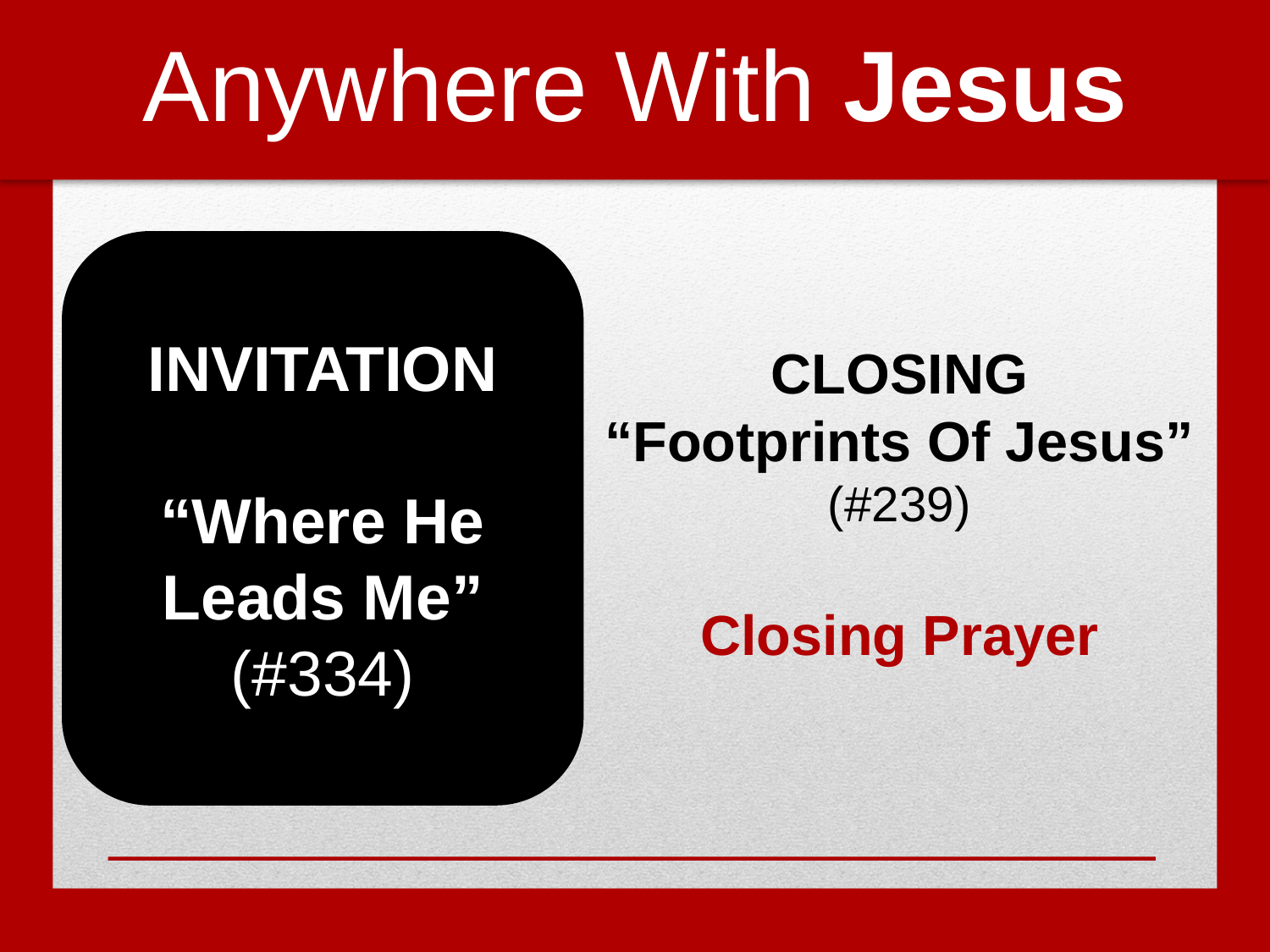

Anywhere With Jesus

INVITATION

“Where He Leads Me”
(#334)
CLOSING
“Footprints Of Jesus”
(#239)

Closing Prayer